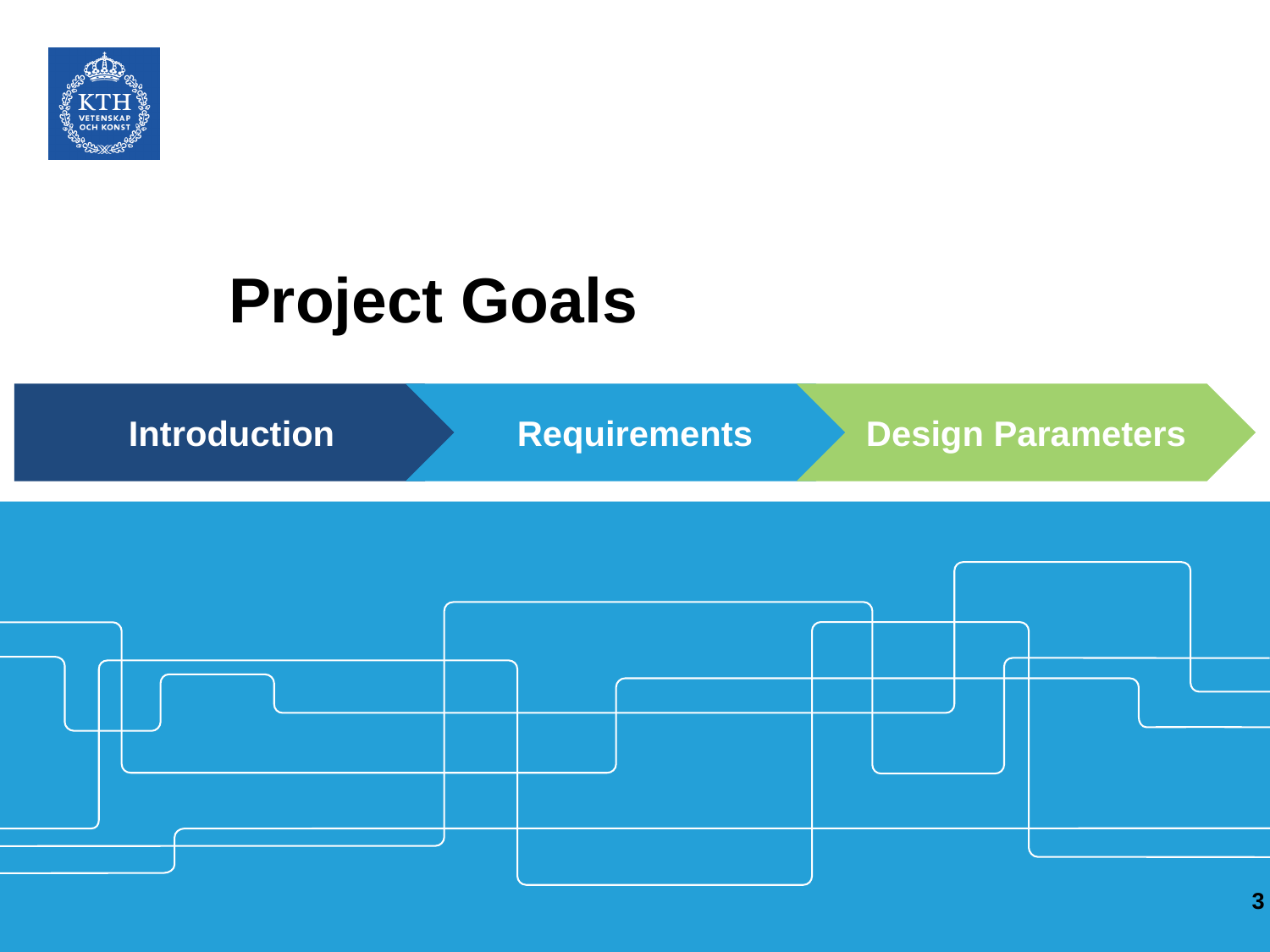

# Project Goals
Requirements
Design Parameters
Introduction
3